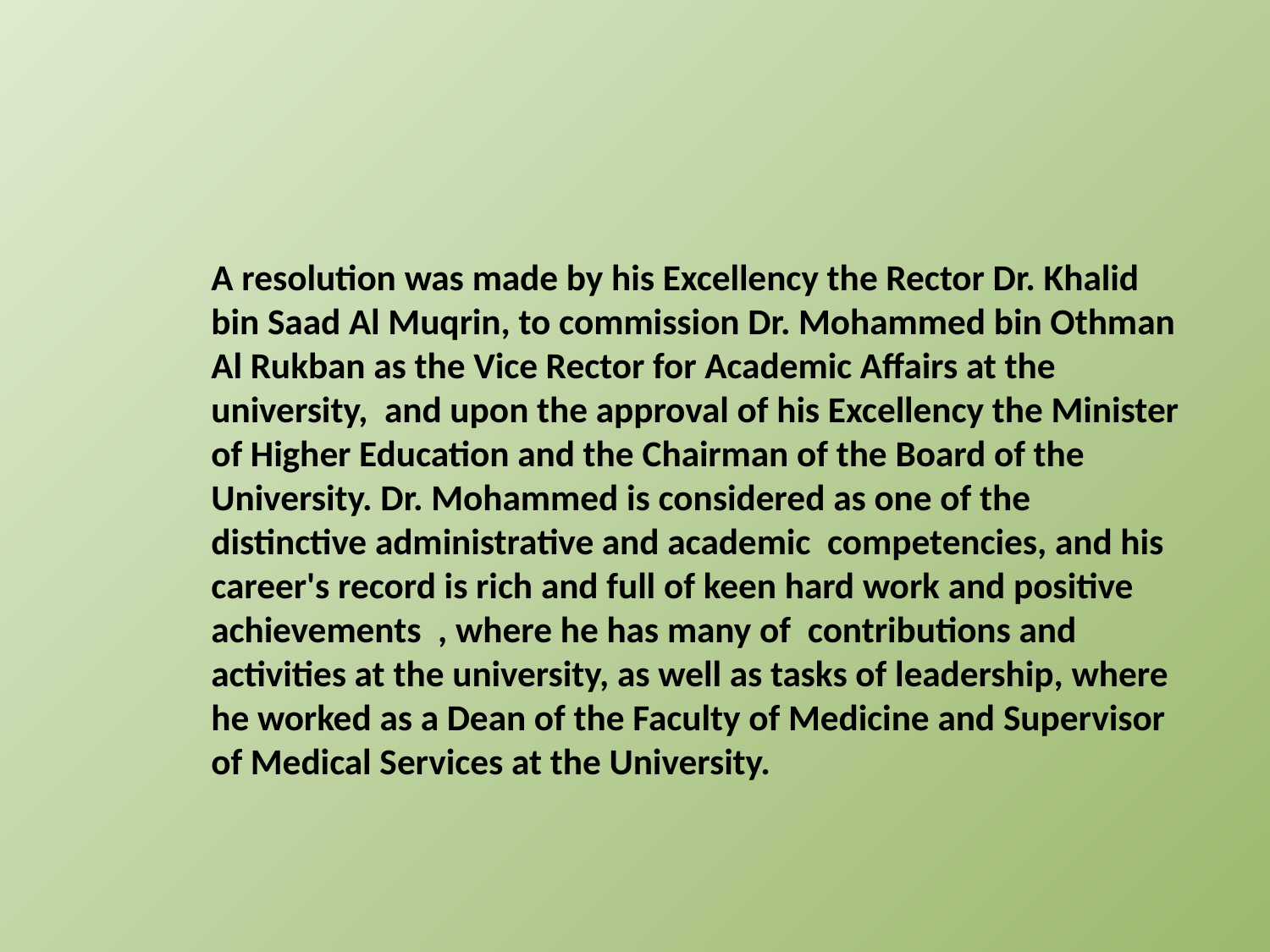

A resolution was made by his Excellency the Rector Dr. Khalid bin Saad Al Muqrin, to commission Dr. Mohammed bin Othman Al Rukban as the Vice Rector for Academic Affairs at the university,  and upon the approval of his Excellency the Minister of Higher Education and the Chairman of the Board of the University. Dr. Mohammed is considered as one of the distinctive administrative and academic  competencies, and his career's record is rich and full of keen hard work and positive achievements  , where he has many of  contributions and activities at the university, as well as tasks of leadership, where he worked as a Dean of the Faculty of Medicine and Supervisor of Medical Services at the University.